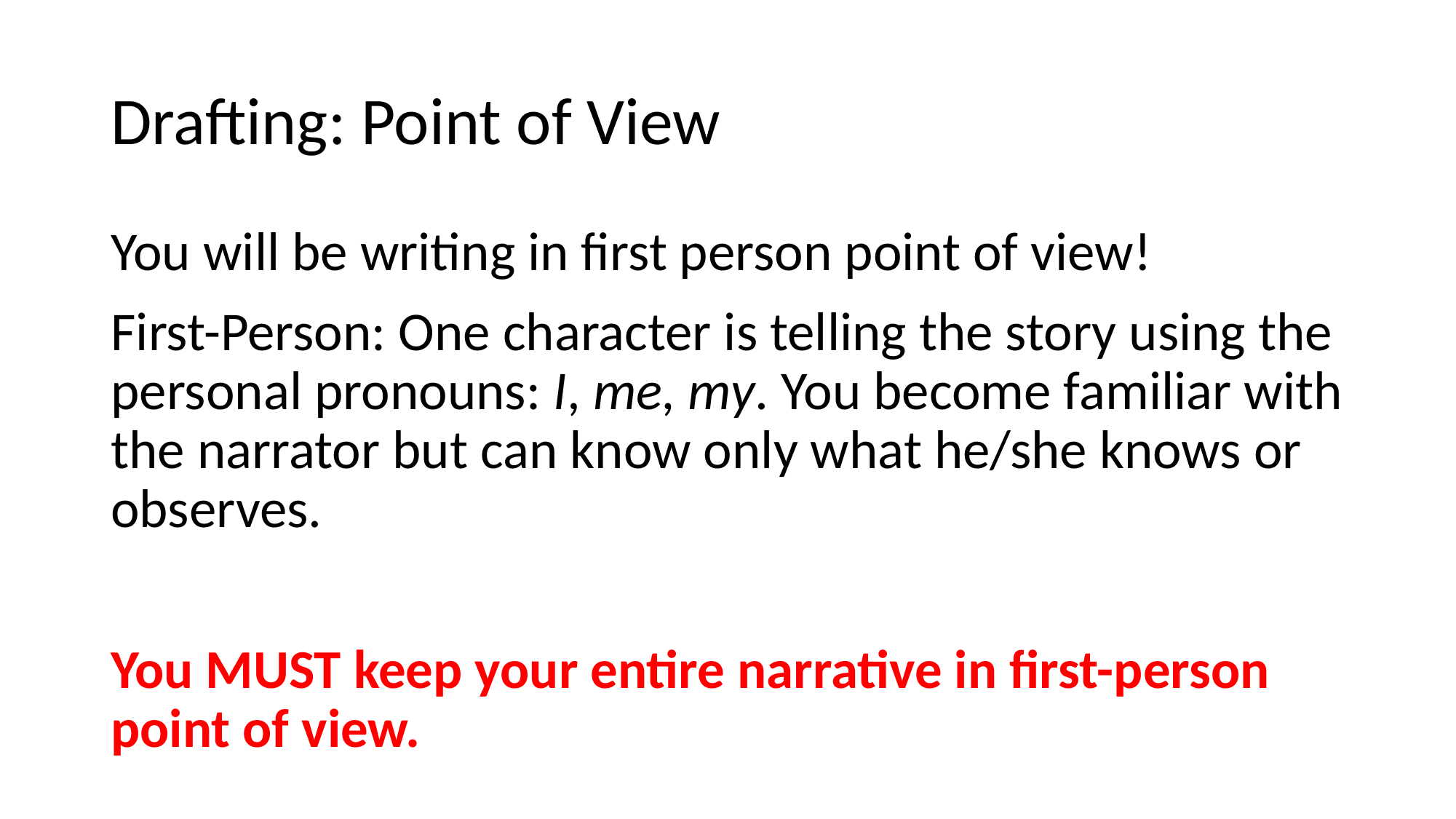

# Drafting: Point of View
You will be writing in first person point of view!
First-Person: One character is telling the story using the personal pronouns: I, me, my. You become familiar with the narrator but can know only what he/she knows or observes.

You MUST keep your entire narrative in first-person point of view.